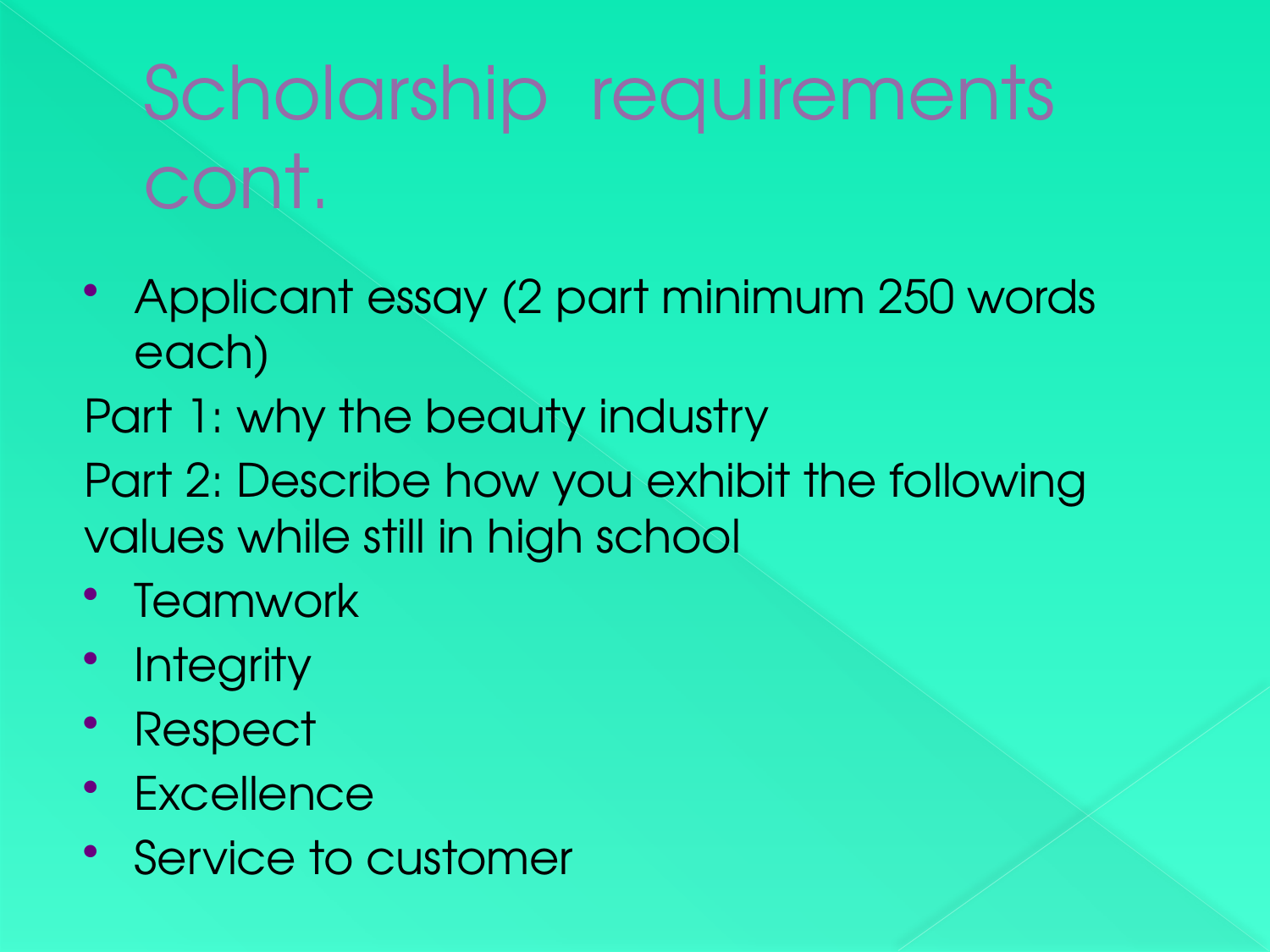

# Scholarship  requirements cont.
Applicant essay (2 part minimum 250 words each)
Part 1: why the beauty industry
Part 2: Describe how you exhibit the following values while still in high school
Teamwork
Integrity
Respect
Excellence
Service to customer